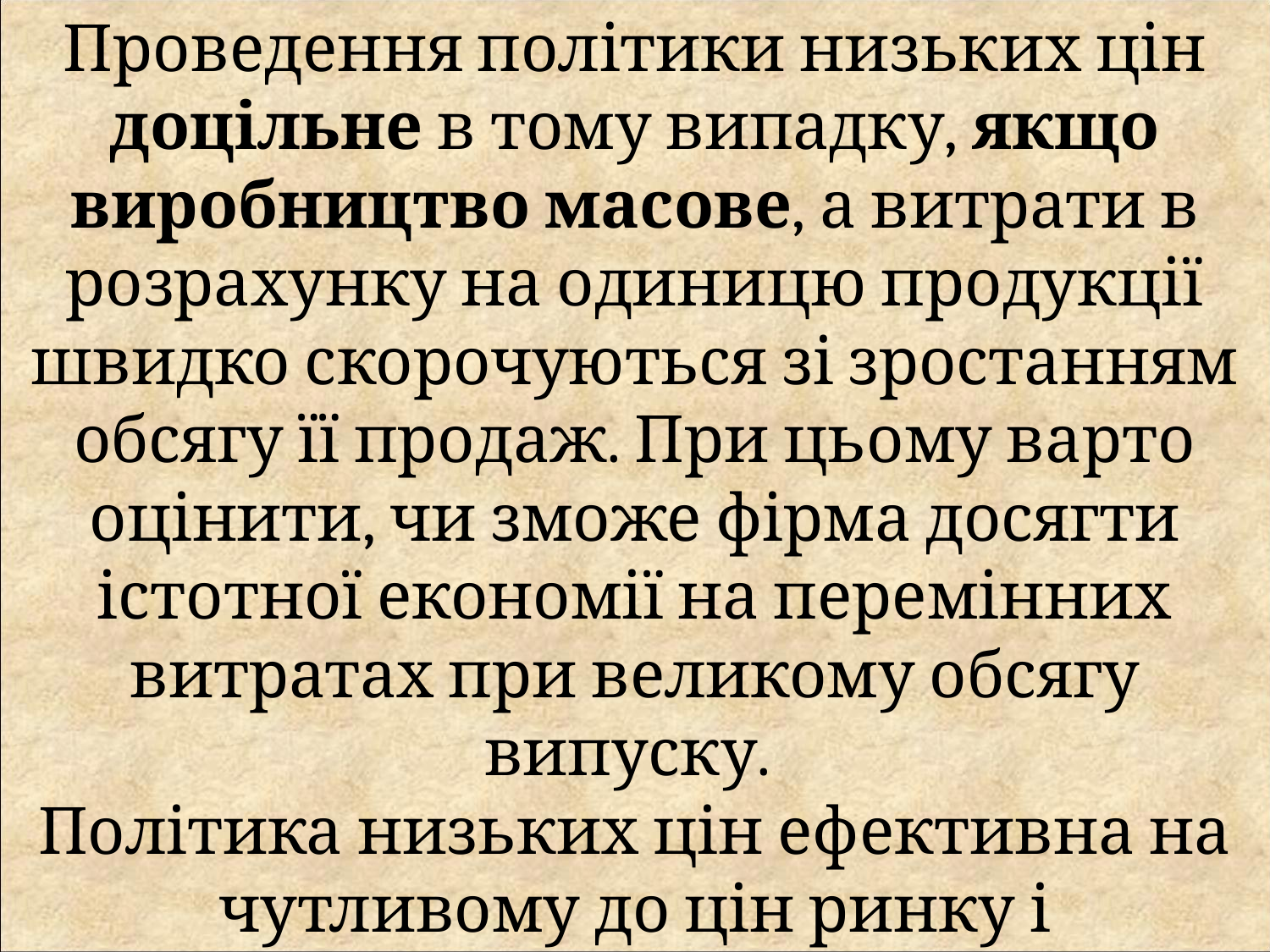

Проведення політики низьких цін доцільне в тому випадку, якщо виробництво масове, а витрати в розрахунку на одиницю продукції швидко скорочуються зі зростанням обсягу її продаж. При цьому варто оцінити, чи зможе фірма досягти істотної економії на перемінних витратах при великому обсягу випуску.
Політика низьких цін ефективна на чутливому до цін ринку і неприйнятна для нееластичних ринків.